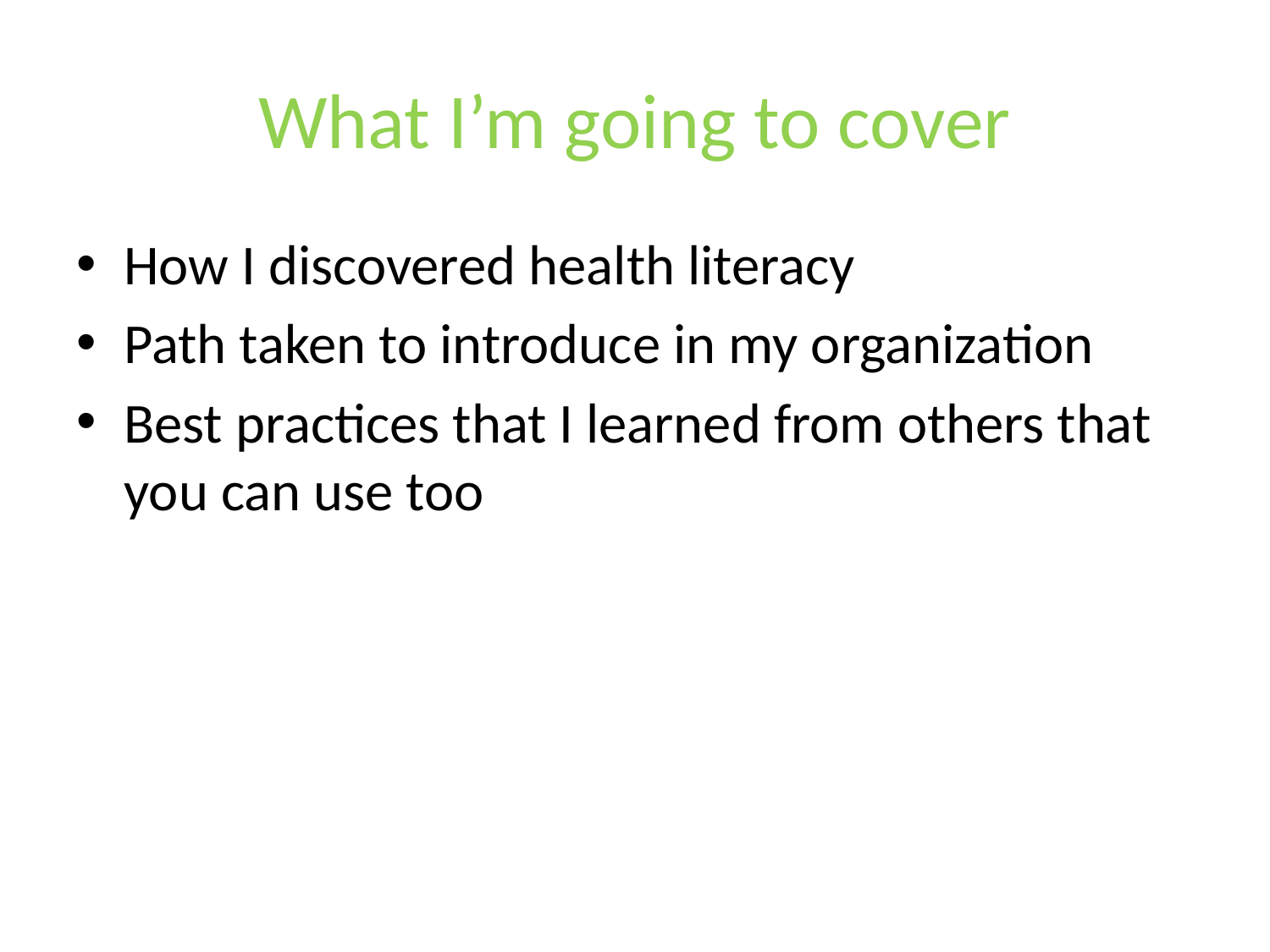

# What I’m going to cover
How I discovered health literacy
Path taken to introduce in my organization
Best practices that I learned from others that you can use too